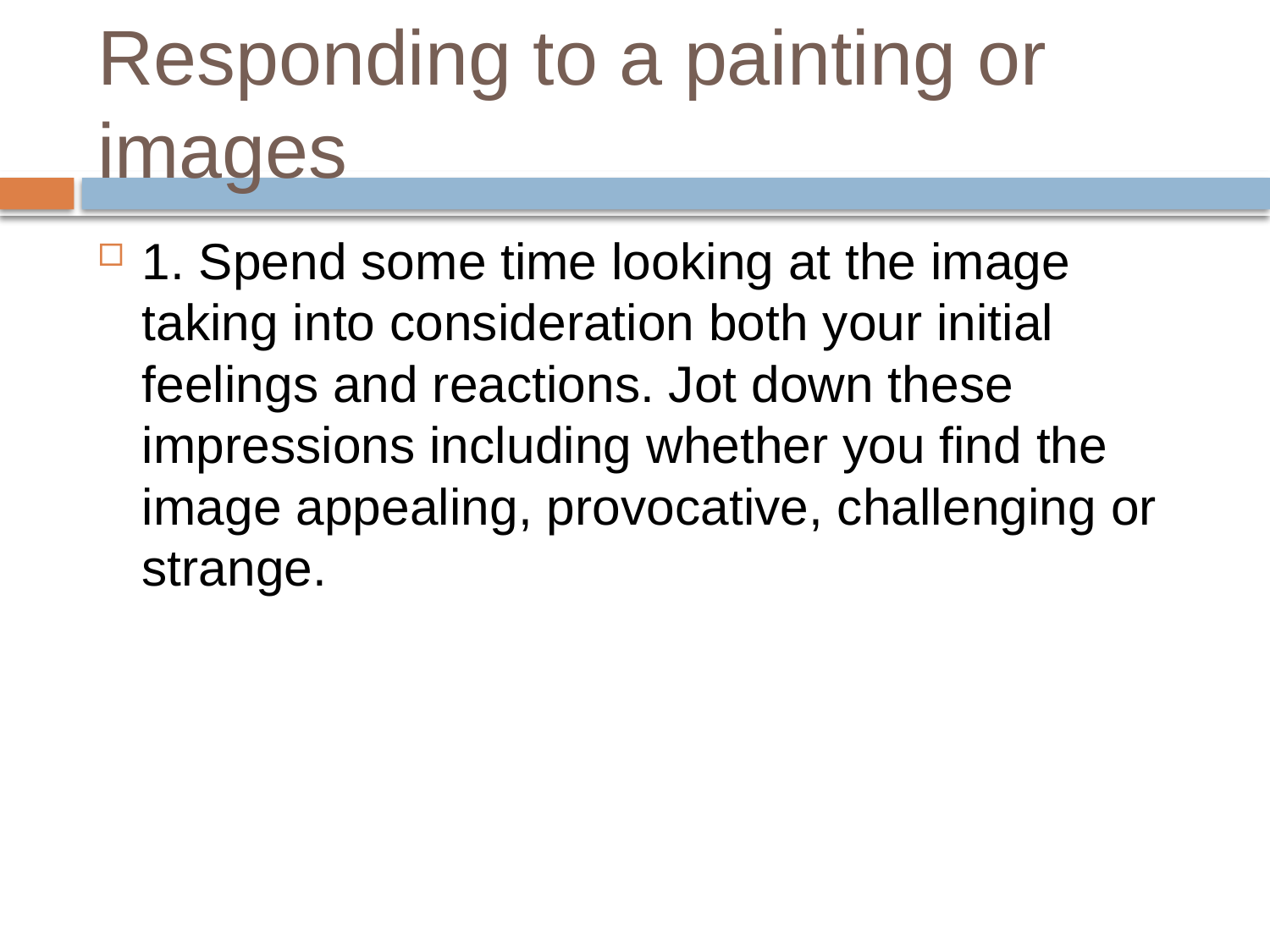

# Responding to a painting or images
1. Spend some time looking at the image taking into consideration both your initial feelings and reactions. Jot down these impressions including whether you find the image appealing, provocative, challenging or strange.